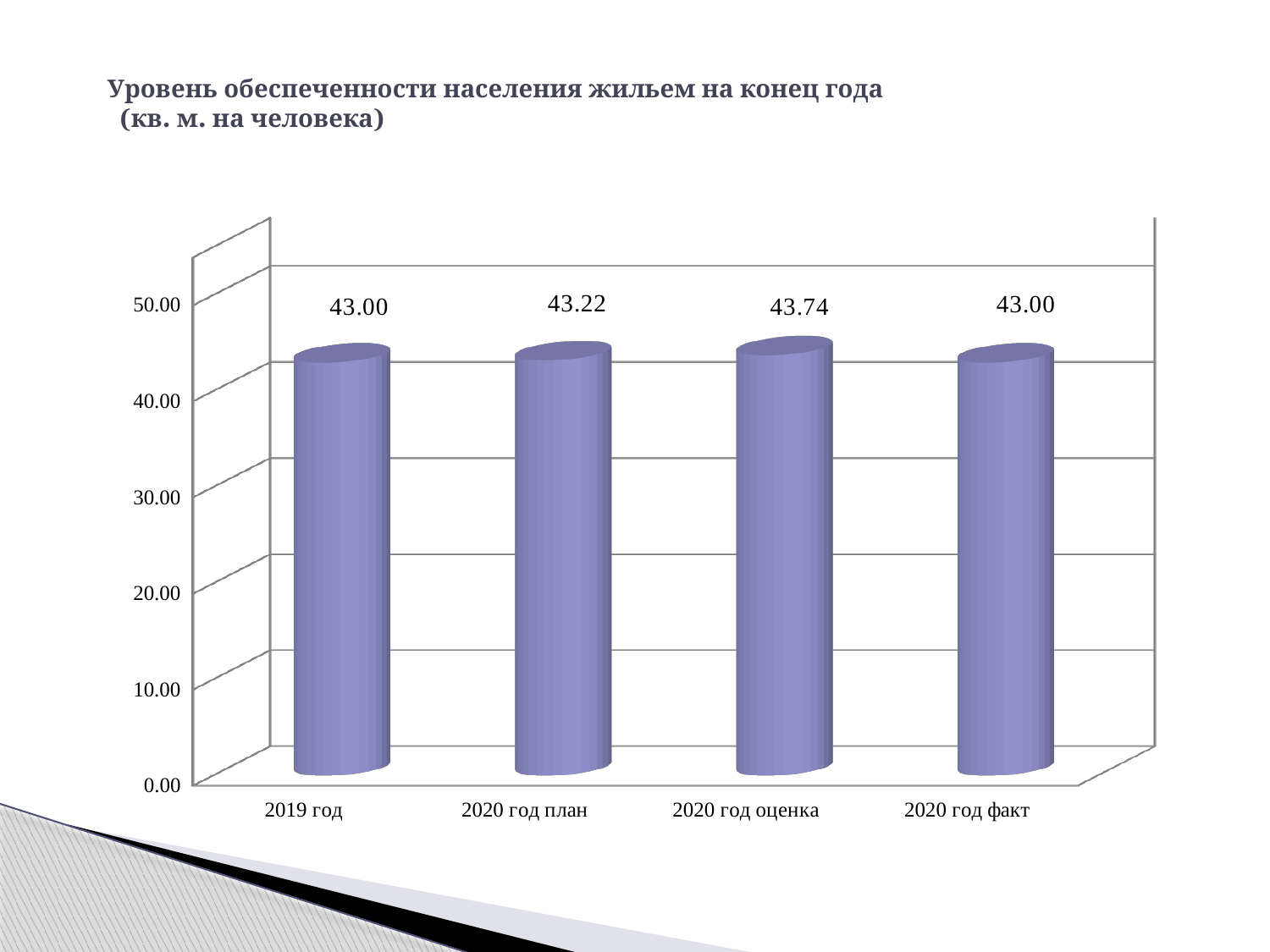

# Уровень обеспеченности населения жильем на конец года           (кв. м. на человека)

[unsupported chart]